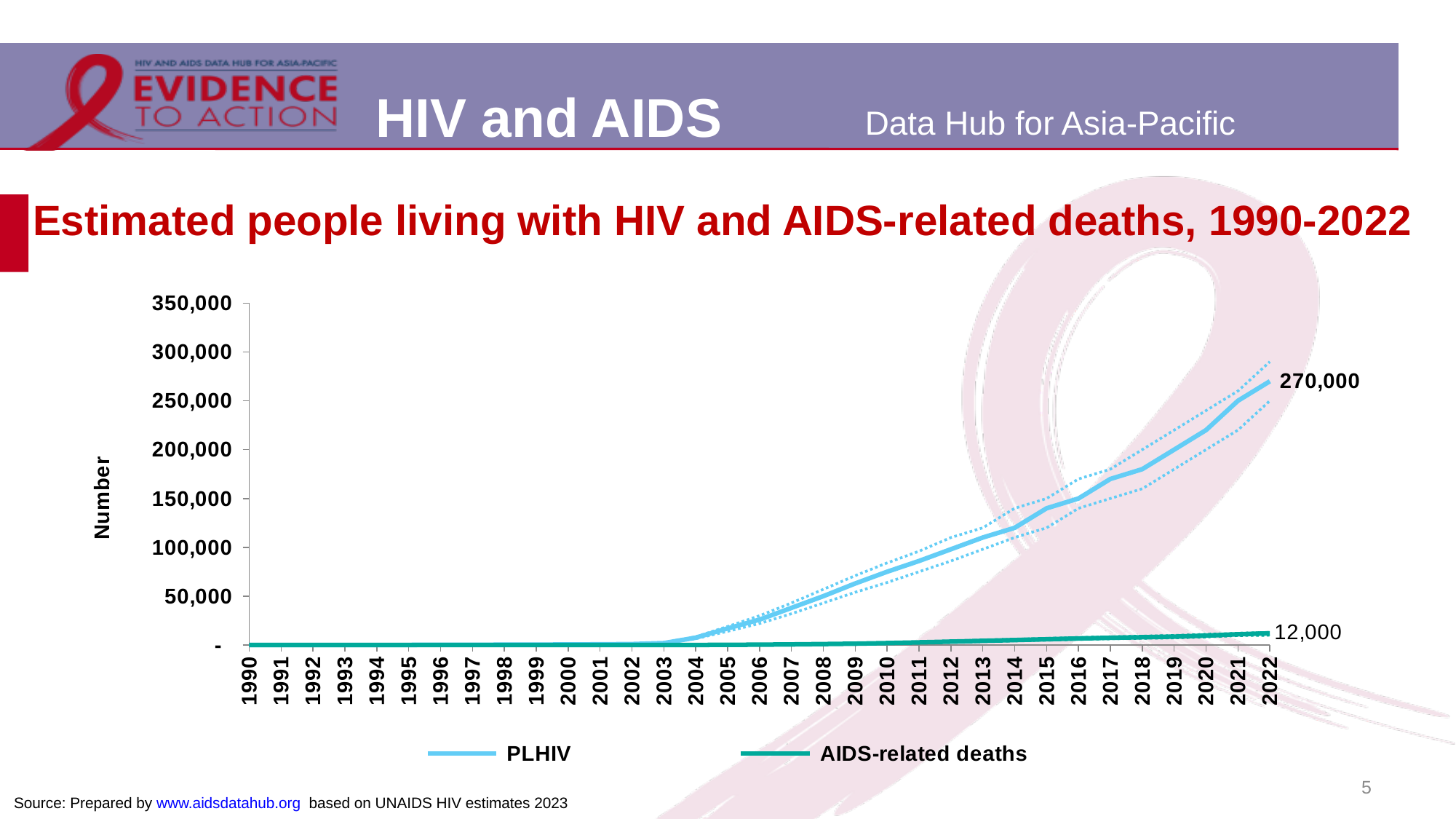

# Estimated people living with HIV and AIDS-related deaths, 1990-2022

### Chart

| Category |  PLHIV  |  PLHIV Lower bound  |  PLHIV Upper bound  |  New HIV infections  |  New HIV infections Lower bound  |  New HIV infections Upper bound  |  AIDS-related deaths  |  AIDS-related deaths Lower bound  |  AIDS-related deaths Upper bound  |
|---|---|---|---|---|---|---|---|---|---|
| 1990 | 0.0 | 0.0 | 0.0 | None | None | None | 0.0 | 0.0 | 0.0 |
| 1991 | 10.0 | 10.0 | 10.0 | None | None | None | 0.0 | 0.0 | 0.0 |
| 1992 | 20.0 | 20.0 | 20.0 | None | None | None | 0.0 | 0.0 | 0.0 |
| 1993 | 40.0 | 30.0 | 40.0 | None | None | None | 0.0 | 0.0 | 0.0 |
| 1994 | 70.0 | 60.0 | 80.0 | None | None | None | 0.0 | 0.0 | 0.0 |
| 1995 | 110.0 | 90.0 | 130.0 | None | None | None | 0.0 | 0.0 | 0.0 |
| 1996 | 160.0 | 140.0 | 180.0 | None | None | None | 0.0 | 0.0 | 0.0 |
| 1997 | 230.0 | 190.0 | 260.0 | None | None | None | 10.0 | 10.0 | 10.0 |
| 1998 | 310.0 | 270.0 | 350.0 | None | None | None | 10.0 | 10.0 | 10.0 |
| 1999 | 410.0 | 350.0 | 470.0 | None | None | None | 10.0 | 10.0 | 20.0 |
| 2000 | 550.0 | 480.0 | 630.0 | None | None | None | 20.0 | 20.0 | 20.0 |
| 2001 | 740.0 | 640.0 | 840.0 | None | None | None | 20.0 | 20.0 | 30.0 |
| 2002 | 1000.0 | 880.0 | 1100.0 | None | None | None | 30.0 | 30.0 | 30.0 |
| 2003 | 2000.0 | 1700.0 | 2200.0 | None | None | None | 40.0 | 30.0 | 50.0 |
| 2004 | 7500.0 | 6500.0 | 8500.0 | None | None | None | 80.0 | 60.0 | 90.0 |
| 2005 | 17000.0 | 14000.0 | 19000.0 | None | None | None | 190.0 | 160.0 | 230.0 |
| 2006 | 26000.0 | 22000.0 | 30000.0 | None | None | None | 390.0 | 320.0 | 470.0 |
| 2007 | 38000.0 | 32000.0 | 43000.0 | None | None | None | 650.0 | 520.0 | 790.0 |
| 2008 | 50000.0 | 43000.0 | 57000.0 | None | None | None | 990.0 | 780.0 | 1200.0 |
| 2009 | 63000.0 | 54000.0 | 71000.0 | None | None | None | 1400.0 | 1200.0 | 1700.0 |
| 2010 | 75000.0 | 64000.0 | 84000.0 | None | None | None | 2000.0 | 1600.0 | 2400.0 |
| 2011 | 86000.0 | 75000.0 | 96000.0 | None | None | None | 2700.0 | 2200.0 | 3300.0 |
| 2012 | 98000.0 | 86000.0 | 110000.0 | None | None | None | 3500.0 | 2900.0 | 4100.0 |
| 2013 | 110000.0 | 98000.0 | 120000.0 | None | None | None | 4300.0 | 3600.0 | 5000.0 |
| 2014 | 120000.0 | 110000.0 | 140000.0 | None | None | None | 5100.0 | 4300.0 | 5900.0 |
| 2015 | 140000.0 | 120000.0 | 150000.0 | None | None | None | 5900.0 | 5000.0 | 6800.0 |
| 2016 | 150000.0 | 140000.0 | 170000.0 | None | None | None | 6700.0 | 5800.0 | 7700.0 |
| 2017 | 170000.0 | 150000.0 | 180000.0 | None | None | None | 7400.0 | 6400.0 | 8400.0 |
| 2018 | 180000.0 | 160000.0 | 200000.0 | None | None | None | 8000.0 | 6900.0 | 9100.0 |
| 2019 | 200000.0 | 180000.0 | 220000.0 | None | None | None | 8600.0 | 7300.0 | 9800.0 |
| 2020 | 220000.0 | 200000.0 | 240000.0 | None | None | None | 9600.0 | 8300.0 | 11000.0 |
| 2021 | 250000.0 | 220000.0 | 260000.0 | None | None | None | 11000.0 | 9700.0 | 12000.0 |
| 2022 | 270000.0 | 250000.0 | 290000.0 | None | None | None | 12000.0 | 10000.0 | 13000.0 |
5
Source: Prepared by www.aidsdatahub.org  based on UNAIDS HIV estimates 2023